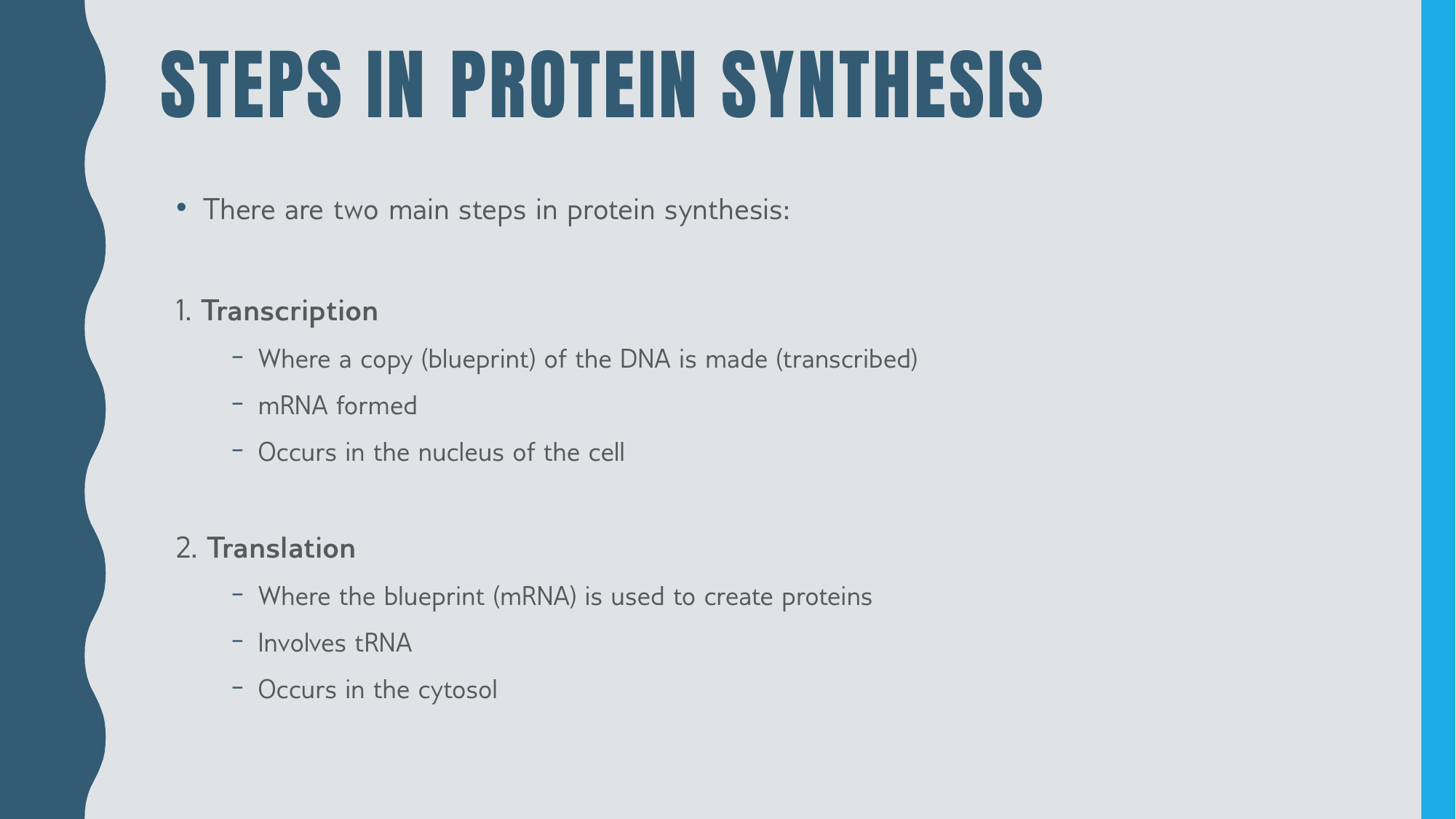

# Steps in Protein Synthesis
There are two main steps in protein synthesis:

1. Transcription
Where a copy (blueprint) of the DNA is made (transcribed)
mRNA formed
Occurs in the nucleus of the cell

2. Translation
Where the blueprint (mRNA) is used to create proteins
Involves tRNA
Occurs in the cytosol